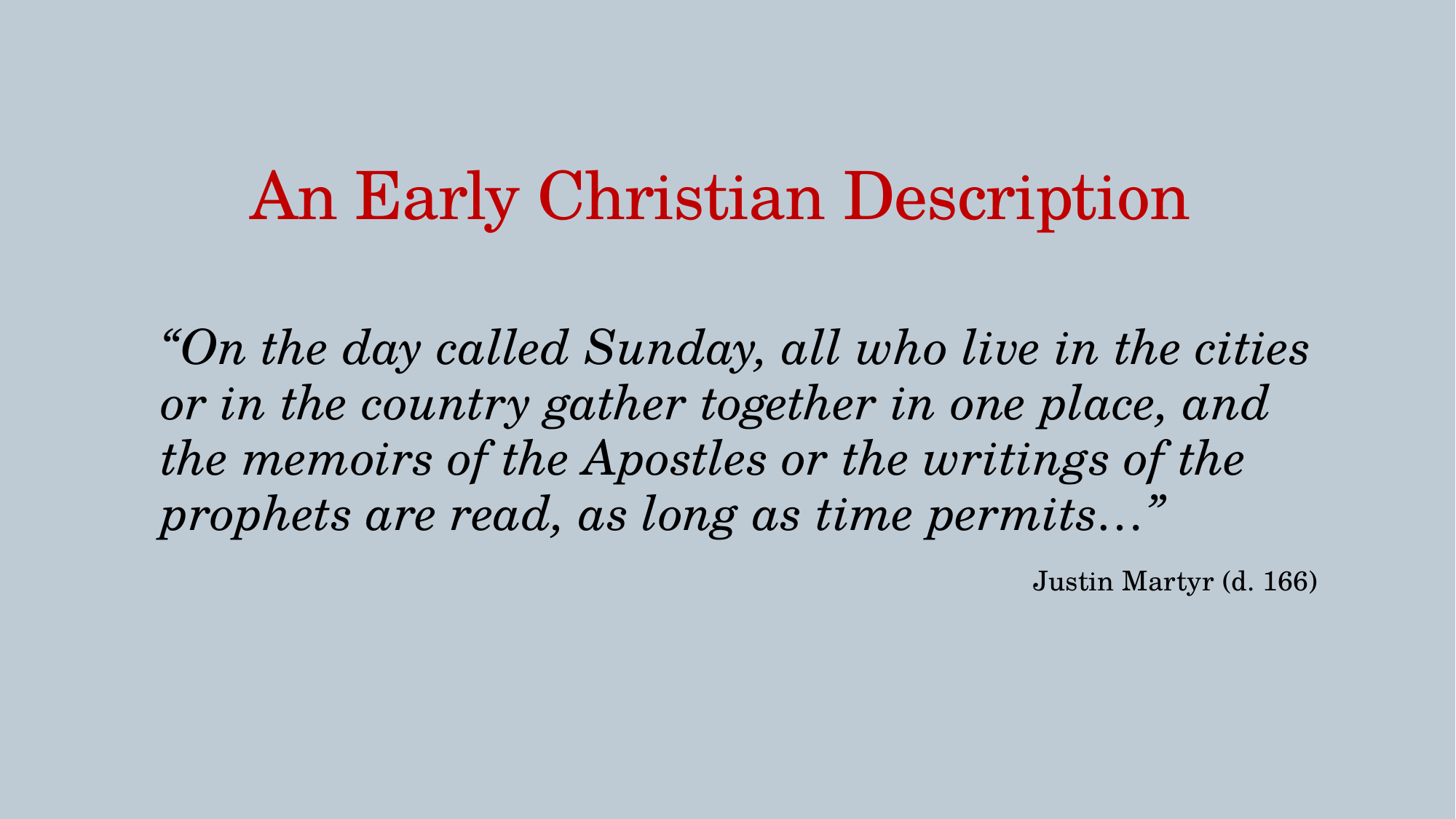

# An Early Christian Description

“On the day called Sunday, all who live in the cities or in the country gather together in one place, and the memoirs of the Apostles or the writings of the prophets are read, as long as time permits…”
Justin Martyr (d. 166)